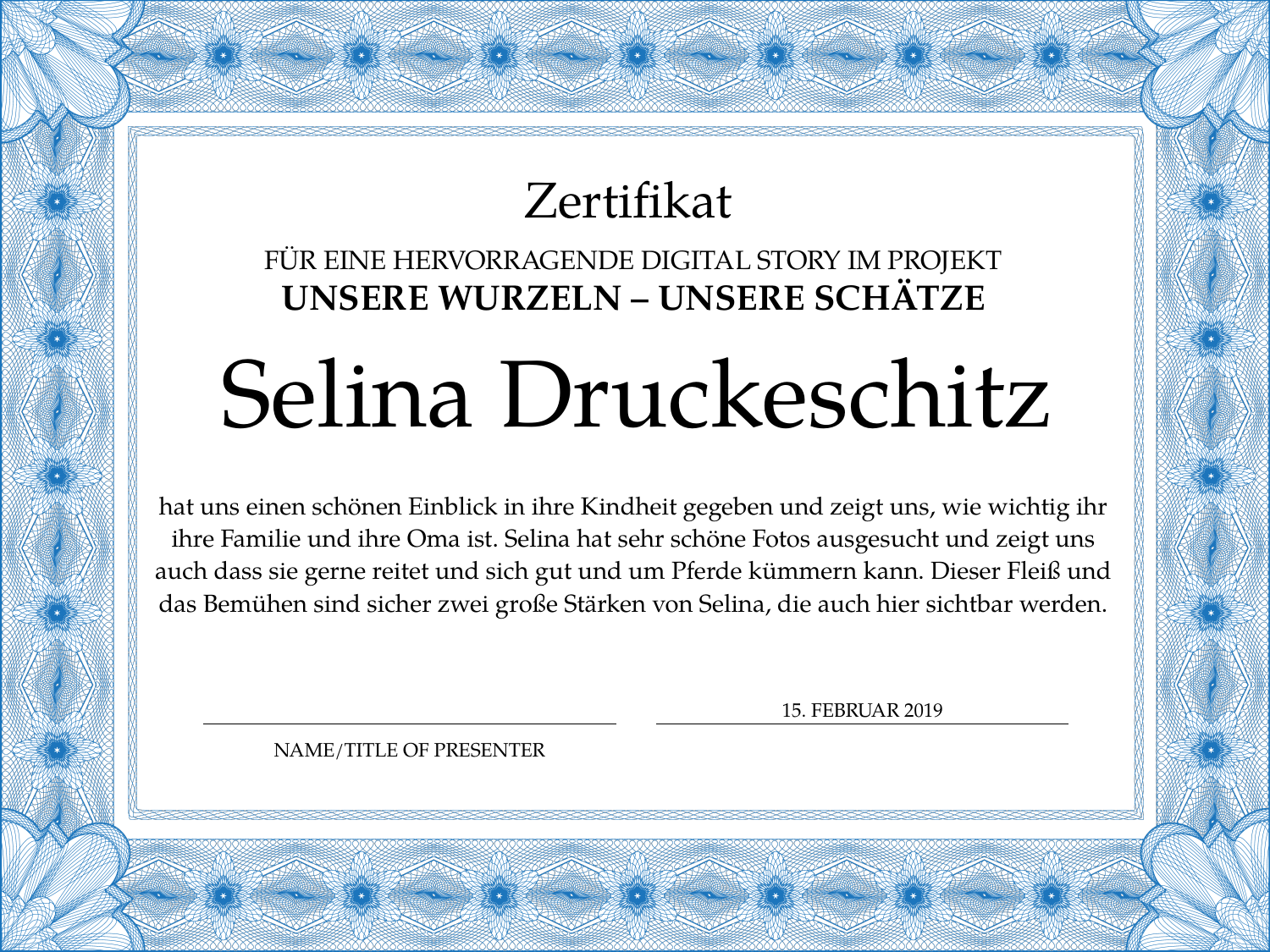

Zertifikat
für eine Hervorragende digital story im Projekt
Unsere Wurzeln – Unsere Schätze
# Selina Druckeschitz
hat uns einen schönen Einblick in ihre Kindheit gegeben und zeigt uns, wie wichtig ihr ihre Familie und ihre Oma ist. Selina hat sehr schöne Fotos ausgesucht und zeigt uns auch dass sie gerne reitet und sich gut und um Pferde kümmern kann. Dieser Fleiß und das Bemühen sind sicher zwei große Stärken von Selina, die auch hier sichtbar werden.
15. FEBRUAR 2019
Name/Title of Presenter